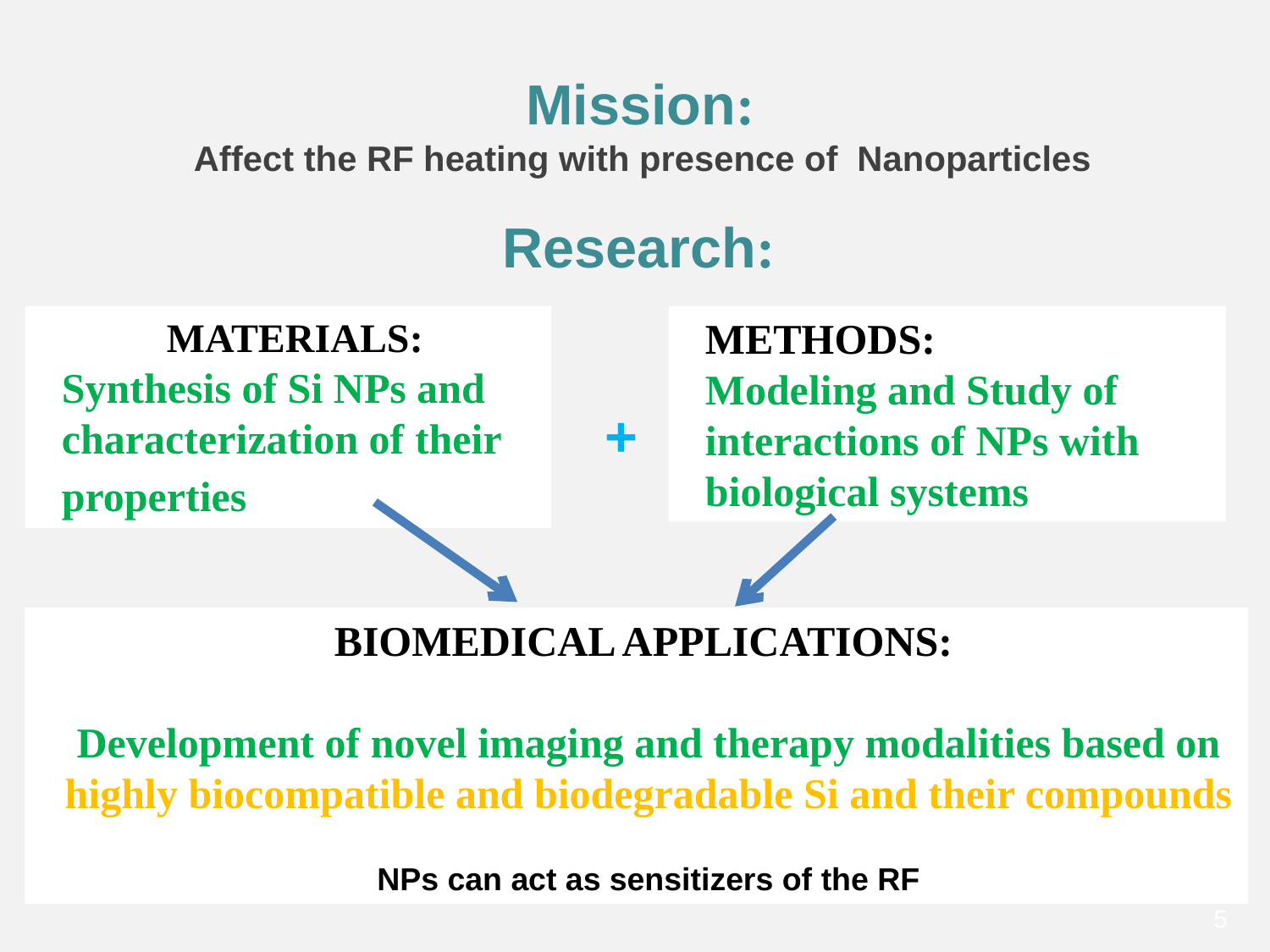

Mission:
Affect the RF heating with presence of  Nanoparticles
Research:
MATERIALS:
Synthesis of Si NPs and characterization of their properties
METHODS:
Modeling and Study of interactions of NPs with biological systems
+

BIOMEDICAL APPLICATIONS:

Development of novel imaging and therapy modalities based on highly biocompatible and biodegradable Si and their compounds

NPs can act as sensitizers of the RF
5